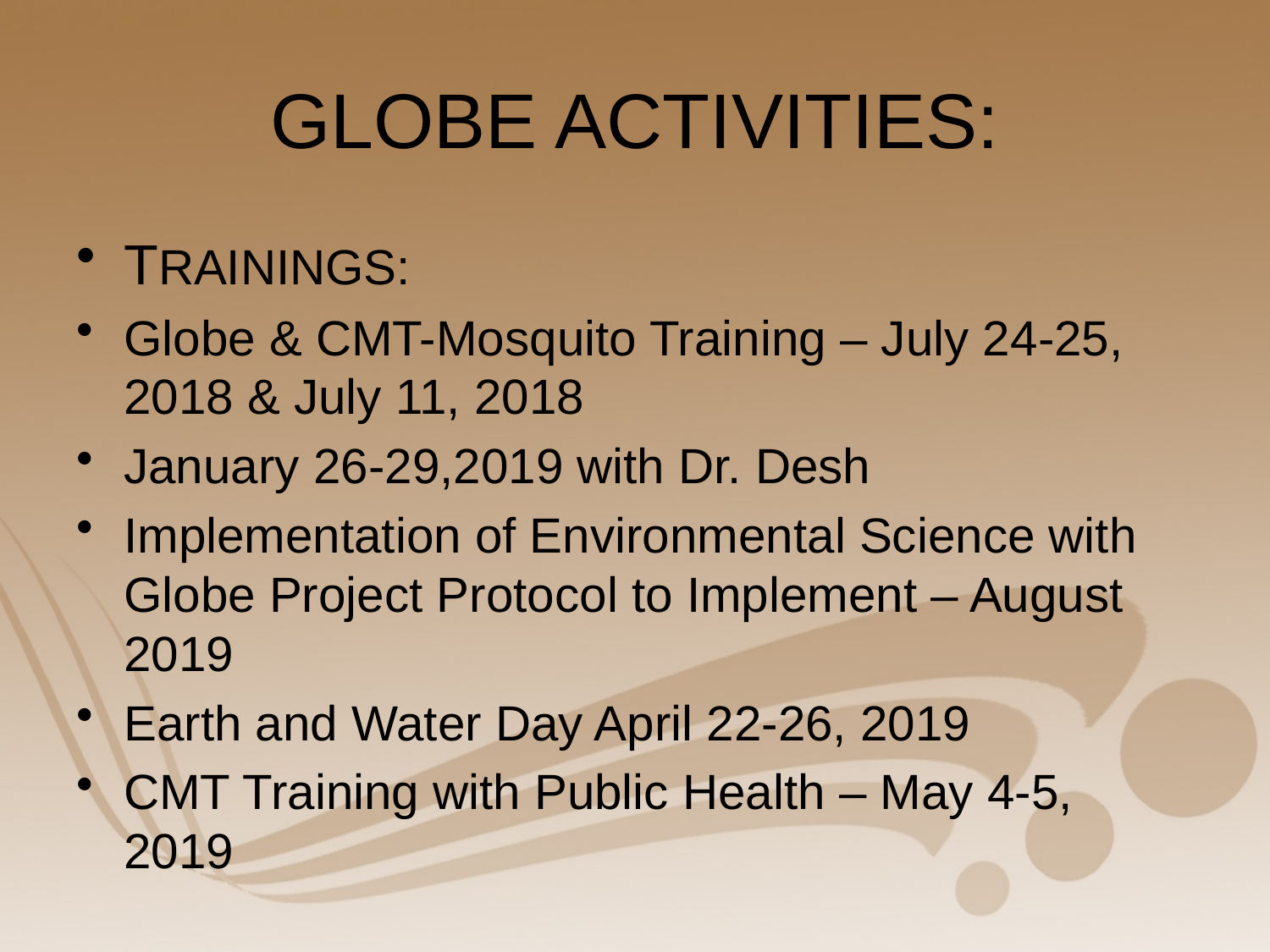

# GLOBE ACTIVITIES:
TRAININGS:
Globe & CMT-Mosquito Training – July 24-25, 2018 & July 11, 2018
January 26-29,2019 with Dr. Desh
Implementation of Environmental Science with Globe Project Protocol to Implement – August 2019
Earth and Water Day April 22-26, 2019
CMT Training with Public Health – May 4-5, 2019